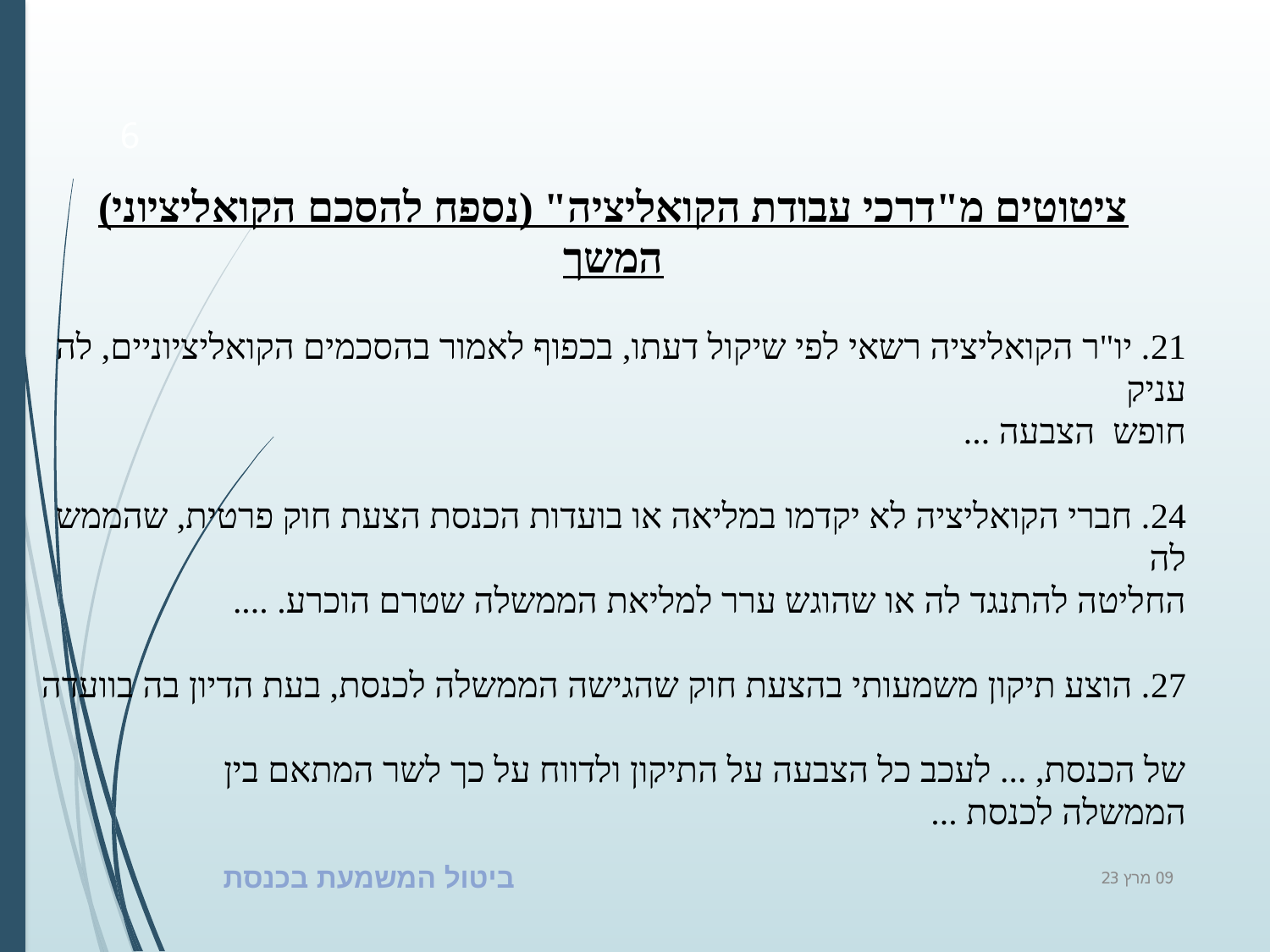

6
ציטוטים מ"דרכי עבודת הקואליציה" (נספח להסכם הקואליציוני)
המשך

21. יו"ר הקואליציה רשאי לפי שיקול דעתו, בכפוף לאמור בהסכמים הקואליציוניים, להעניק
חופש  הצבעה ...

24. חברי הקואליציה לא יקדמו במליאה או בועדות הכנסת הצעת חוק פרטית, שהממשלה
החליטה להתנגד לה או שהוגש ערר למליאת הממשלה שטרם הוכרע. ....

27. הוצע תיקון משמעותי בהצעת חוק שהגישה הממשלה לכנסת, בעת הדיון בה בוועדה
של הכנסת, ... לעכב כל הצבעה על התיקון ולדווח על כך לשר המתאם בין
הממשלה לכנסת ...

ביטול המשמעת בכנסת
09 מרץ 23